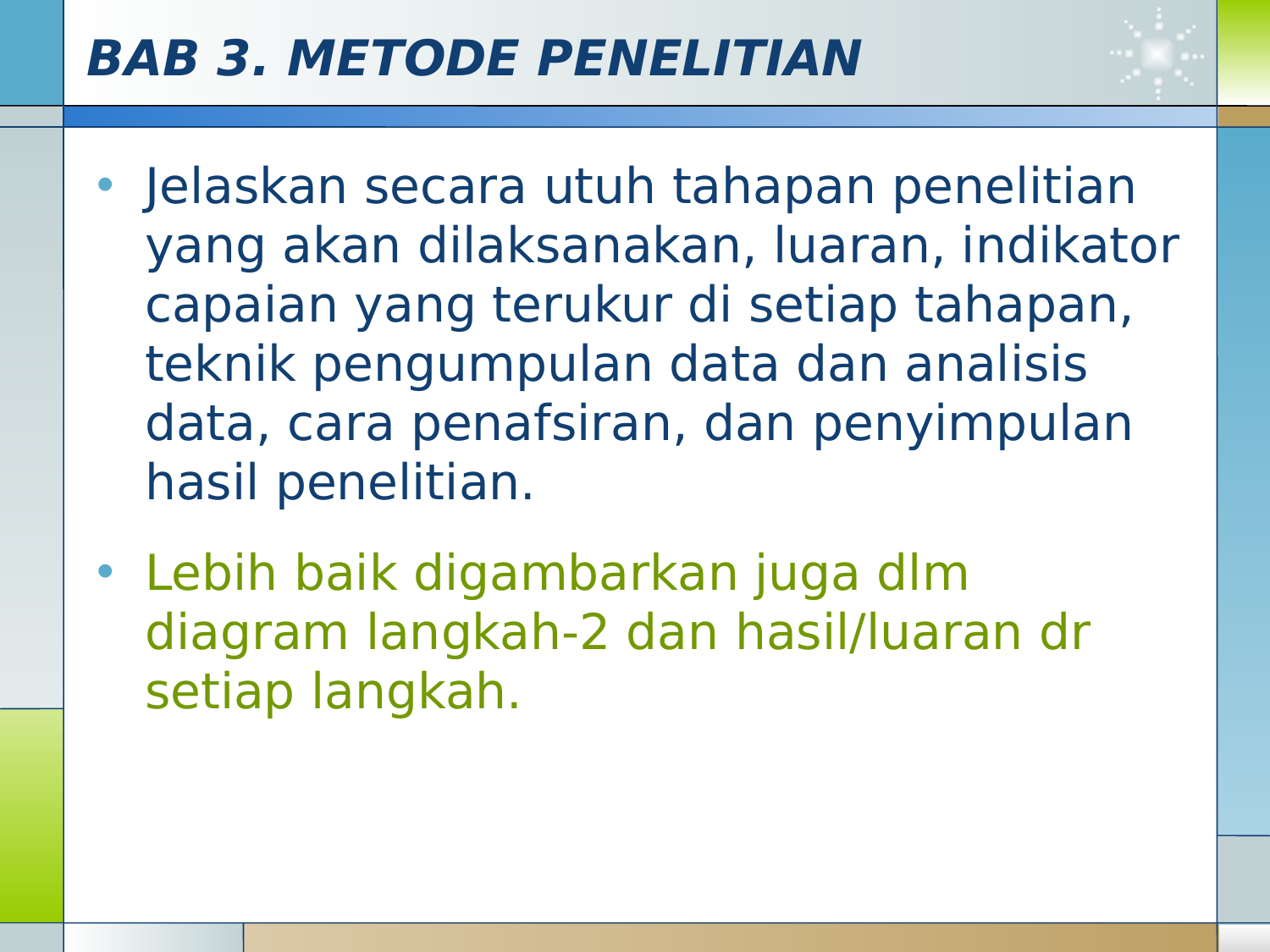

# BAB 3. METODE PENELITIAN
Jelaskan secara utuh tahapan penelitian yang akan dilaksanakan, luaran, indikator capaian yang terukur di setiap tahapan, teknik pengumpulan data dan analisis data, cara penafsiran, dan penyimpulan hasil penelitian.
Lebih baik digambarkan juga dlm diagram langkah-2 dan hasil/luaran dr setiap langkah.